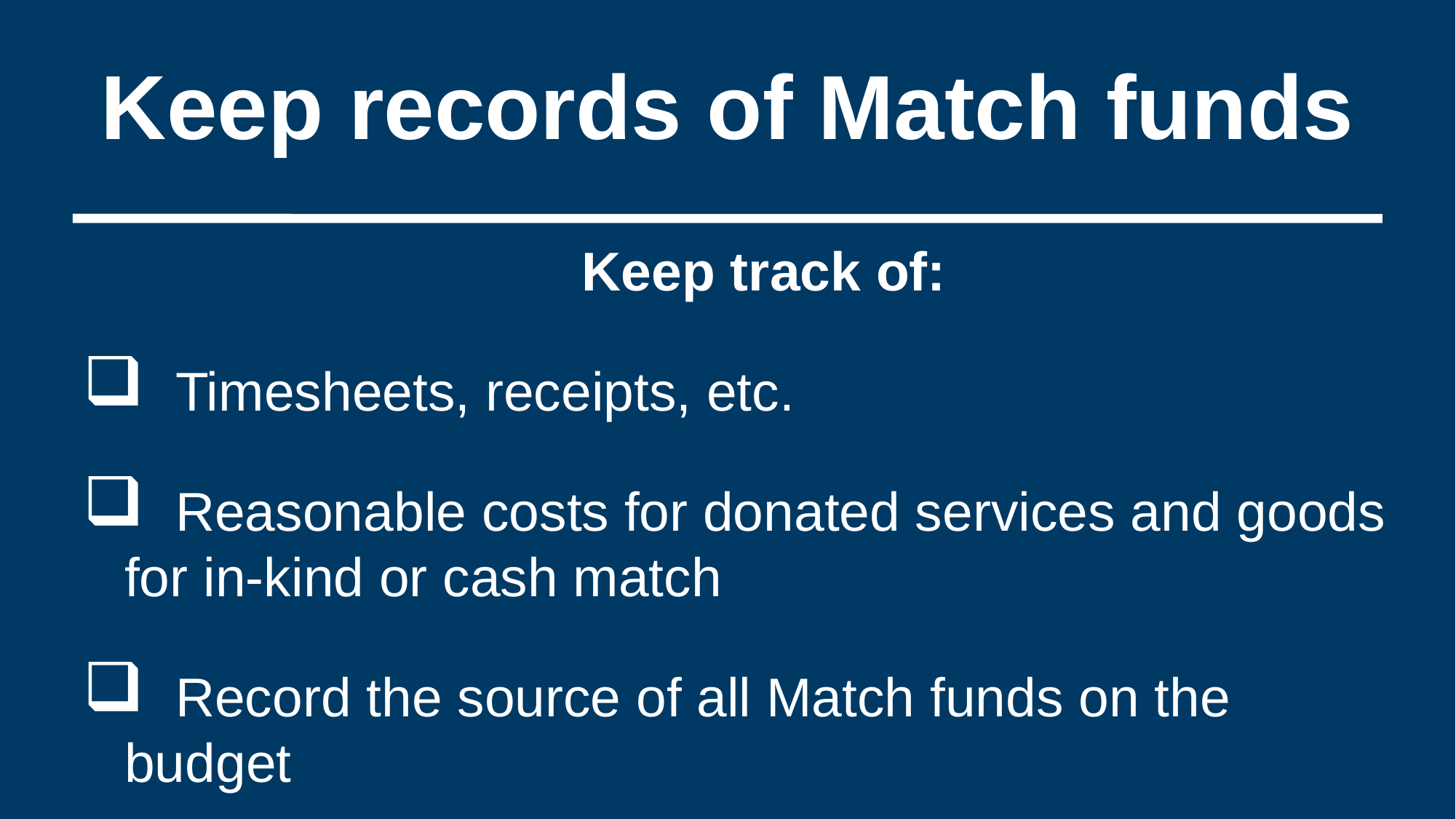

# Keep records of Match funds
Keep track of:
  Timesheets, receipts, etc.
  Reasonable costs for donated services and goods 	for in-kind or cash match
  Record the source of all Match funds on the 	budget